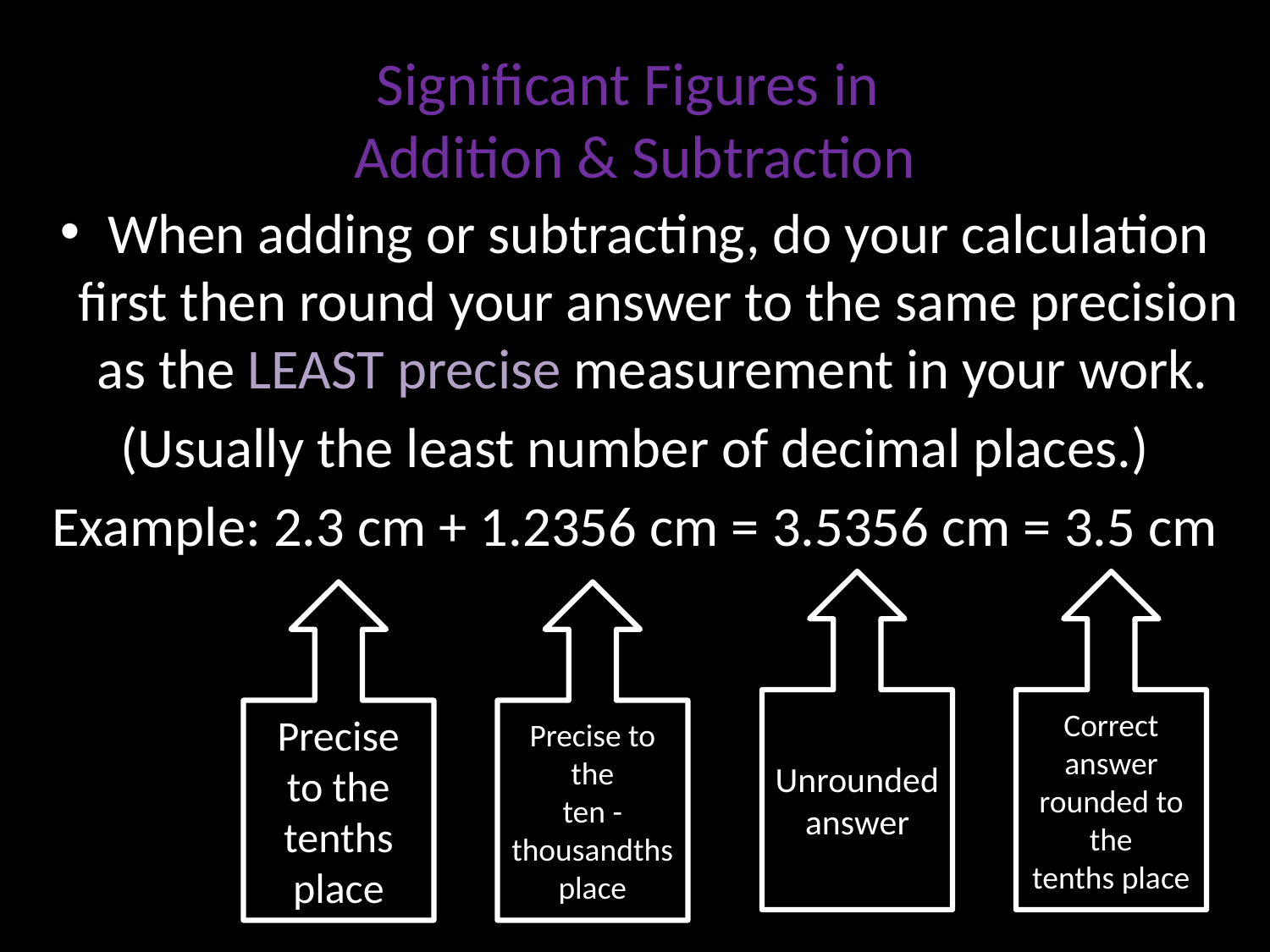

# Significant Figures in Addition & Subtraction
When adding or subtracting, do your calculation first then round your answer to the same precision as the LEAST precise measurement in your work.
(Usually the least number of decimal places.)
Example: 2.3 cm + 1.2356 cm = 3.5356 cm = 3.5 cm
Unrounded
answer
Correct
answer
rounded to the
tenths place
Precise
to the
tenths
place
Precise to
the
ten -
thousandths
place